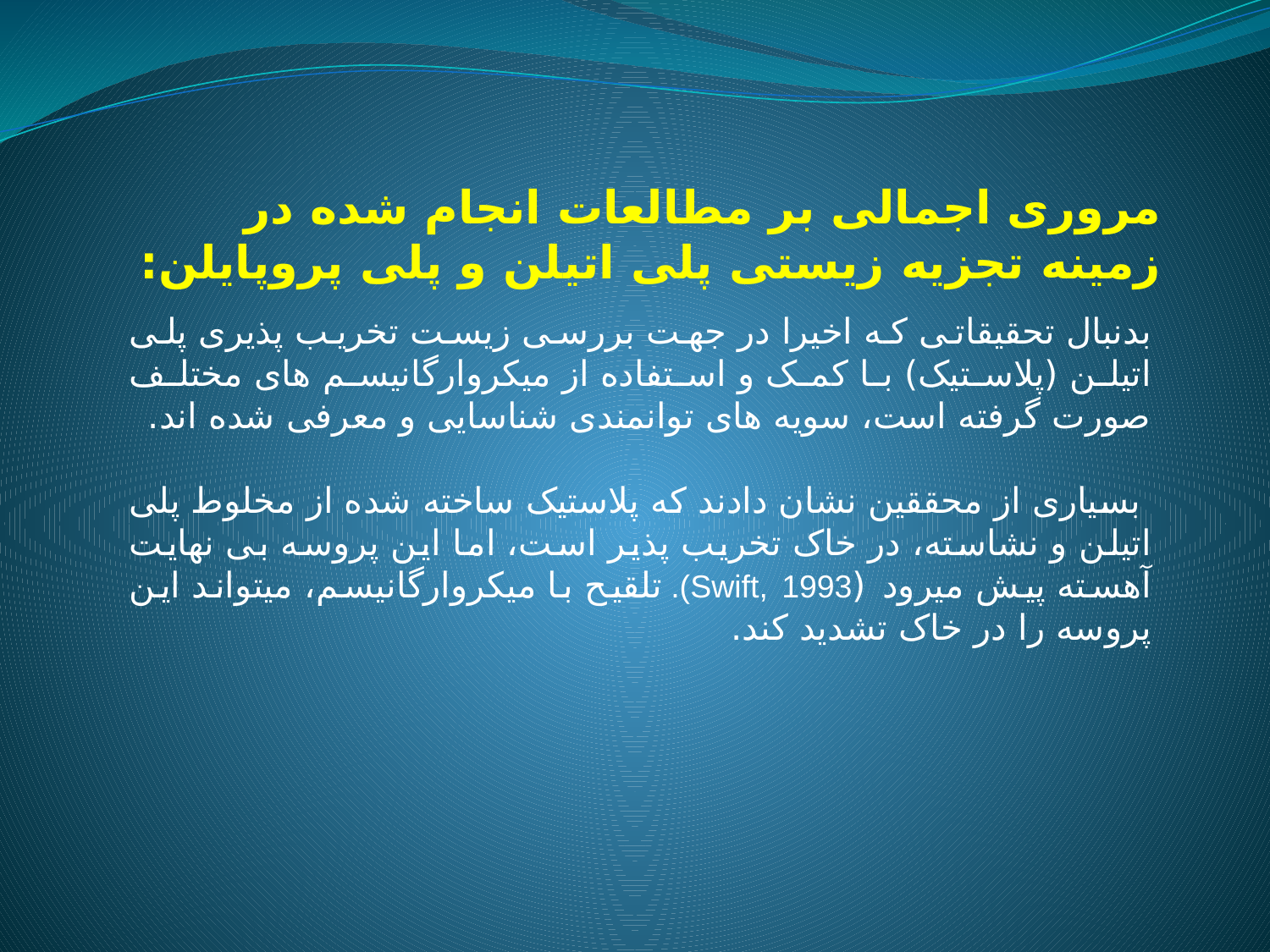

مروری اجمالی بر مطالعات انجام شده در زمینه تجزیه زیستی پلی اتیلن و پلی پروپایلن:
بدنبال تحقیقاتی که اخیرا در جهت بررسی زیست تخریب پذیری پلی اتیلن (پلاستیک) با کمک و استفاده از میکروارگانیسم های مختلف صورت گرفته است، سویه های توانمندی شناسایی و معرفی شده اند.

 بسیاری از محققین نشان دادند که پلاستیک ساخته شده از مخلوط پلی اتیلن و نشاسته، در خاک تخریب پذیر است، اما این پروسه بی نهایت آهسته پیش میرود (Swift, 1993). تلقیح با میکروارگانیسم، میتواند این پروسه را در خاک تشدید کند.